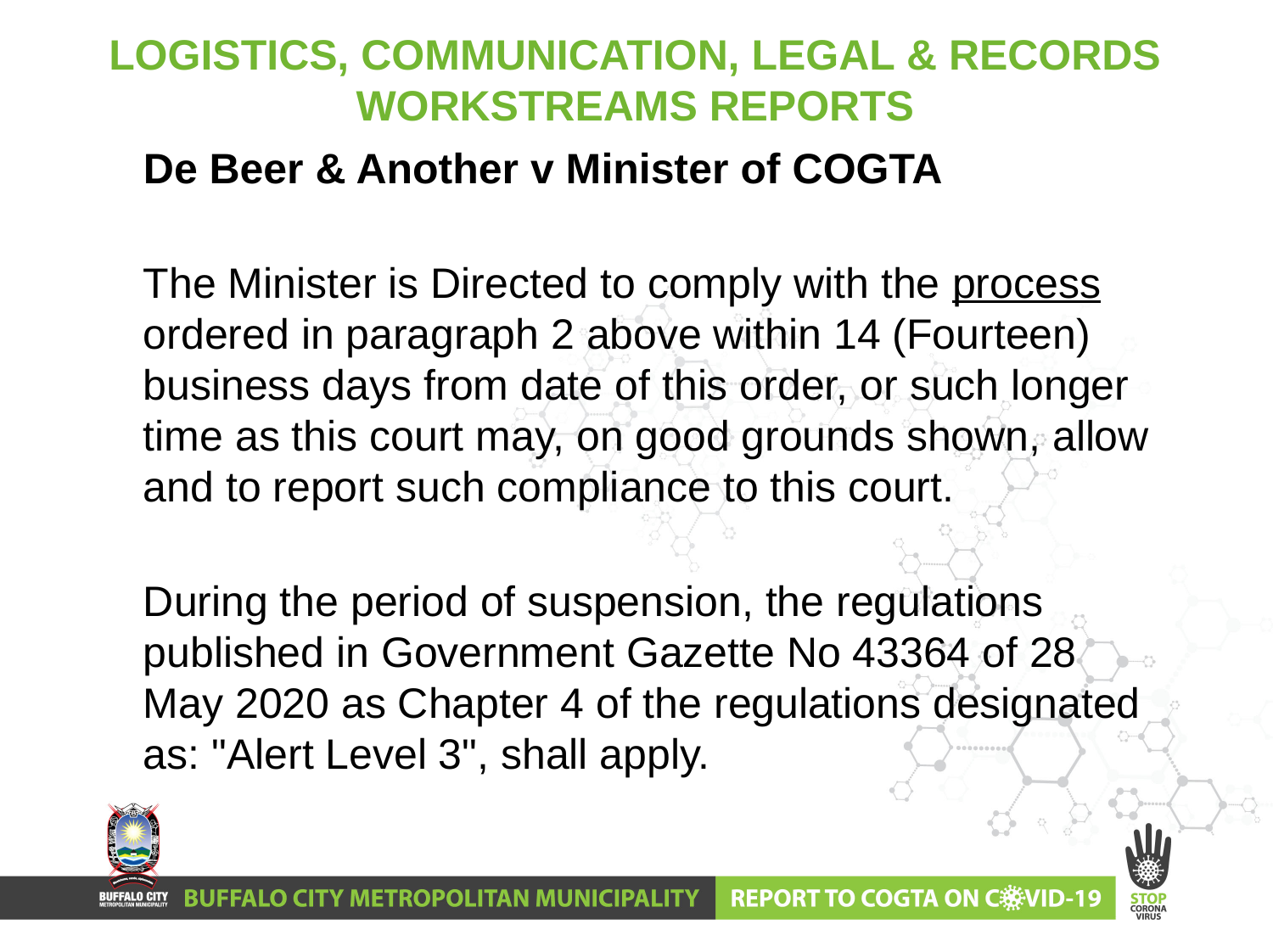

# LOGISTICS, COMMUNICATION, LEGAL & RECORDS WORKSTREAMS REPORTS
De Beer & Another v Minister of COGTA

The Minister is Directed to comply with the process ordered in paragraph 2 above within 14 (Fourteen) business days from date of this order, or such longer time as this court may, on good grounds shown, allow and to report such compliance to this court.

During the period of suspension, the regulations published in Government Gazette No 43364 of 28 May 2020 as Chapter 4 of the regulations designated as: "Alert Level 3", shall apply.